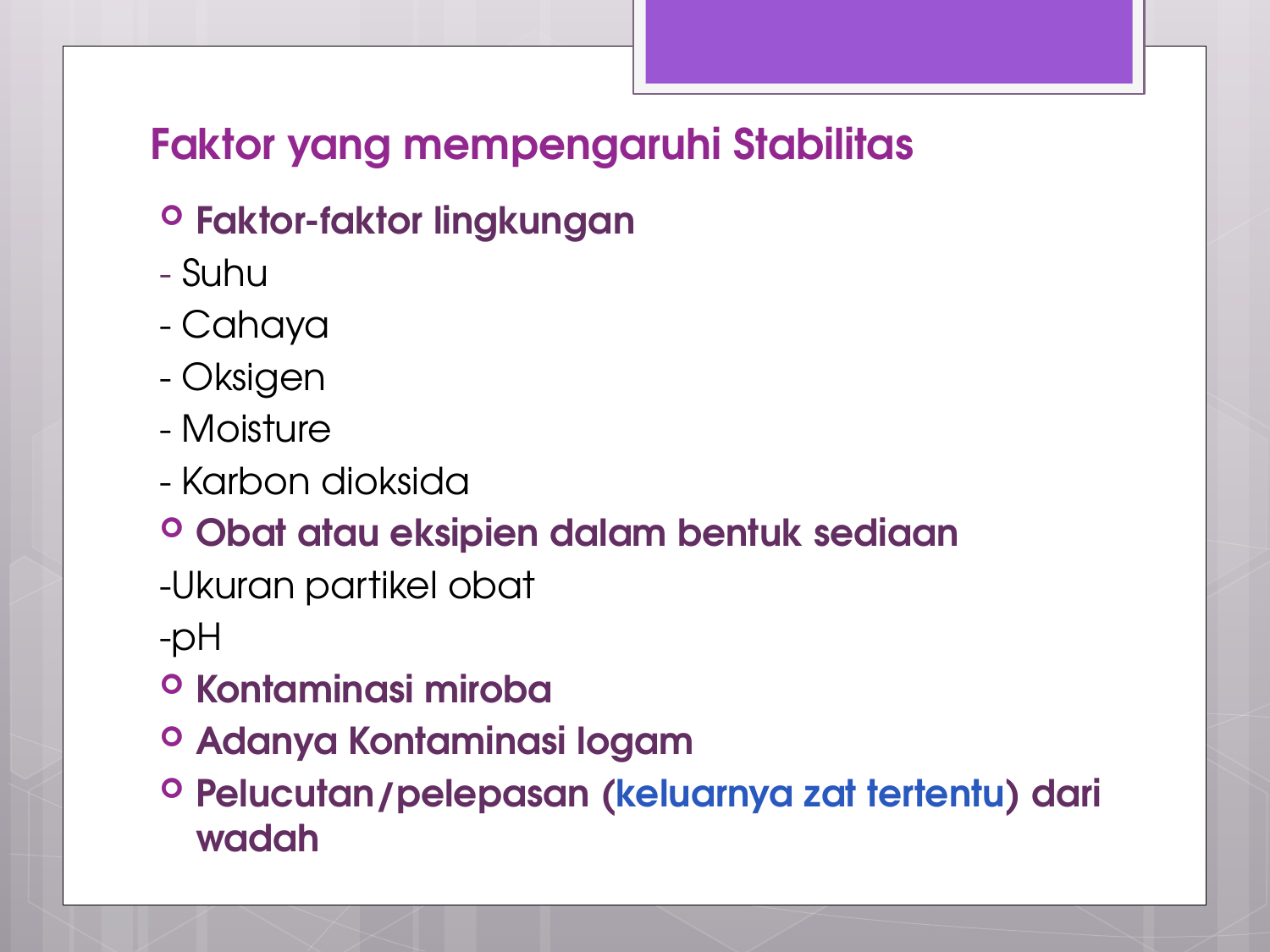

# Faktor yang mempengaruhi Stabilitas
Faktor-faktor lingkungan
	- Suhu
	- Cahaya
	- Oksigen
	- Moisture
	- Karbon dioksida
Obat atau eksipien dalam bentuk sediaan
	-Ukuran partikel obat
	-pH
Kontaminasi miroba
Adanya Kontaminasi logam
Pelucutan/pelepasan (keluarnya zat tertentu) dari wadah